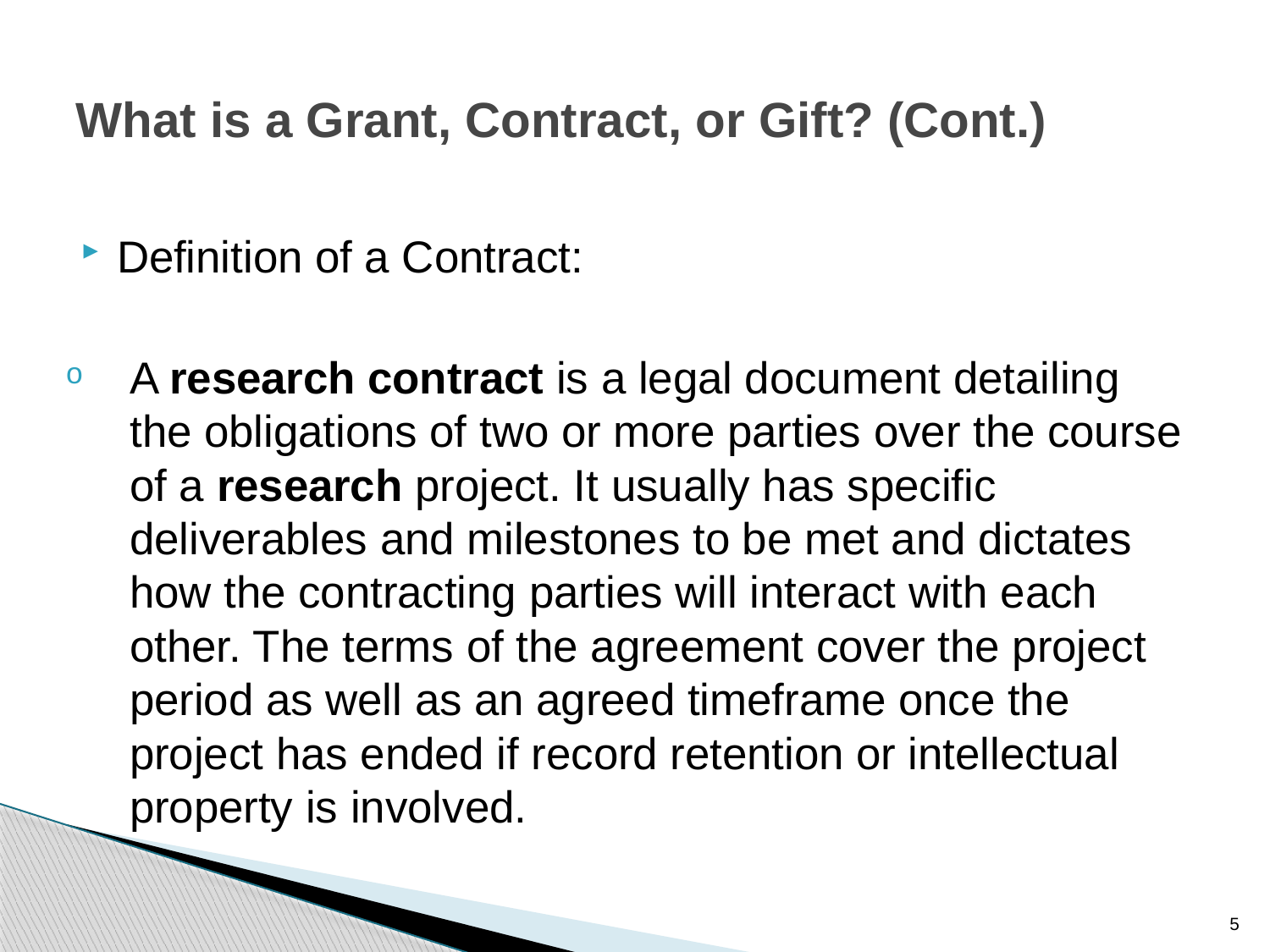

# What is a Grant, Contract, or Gift? (Cont.)
Definition of a Contract:

A research contract is a legal document detailing the obligations of two or more parties over the course of a research project. It usually has specific deliverables and milestones to be met and dictates how the contracting parties will interact with each other. The terms of the agreement cover the project period as well as an agreed timeframe once the project has ended if record retention or intellectual property is involved.
5